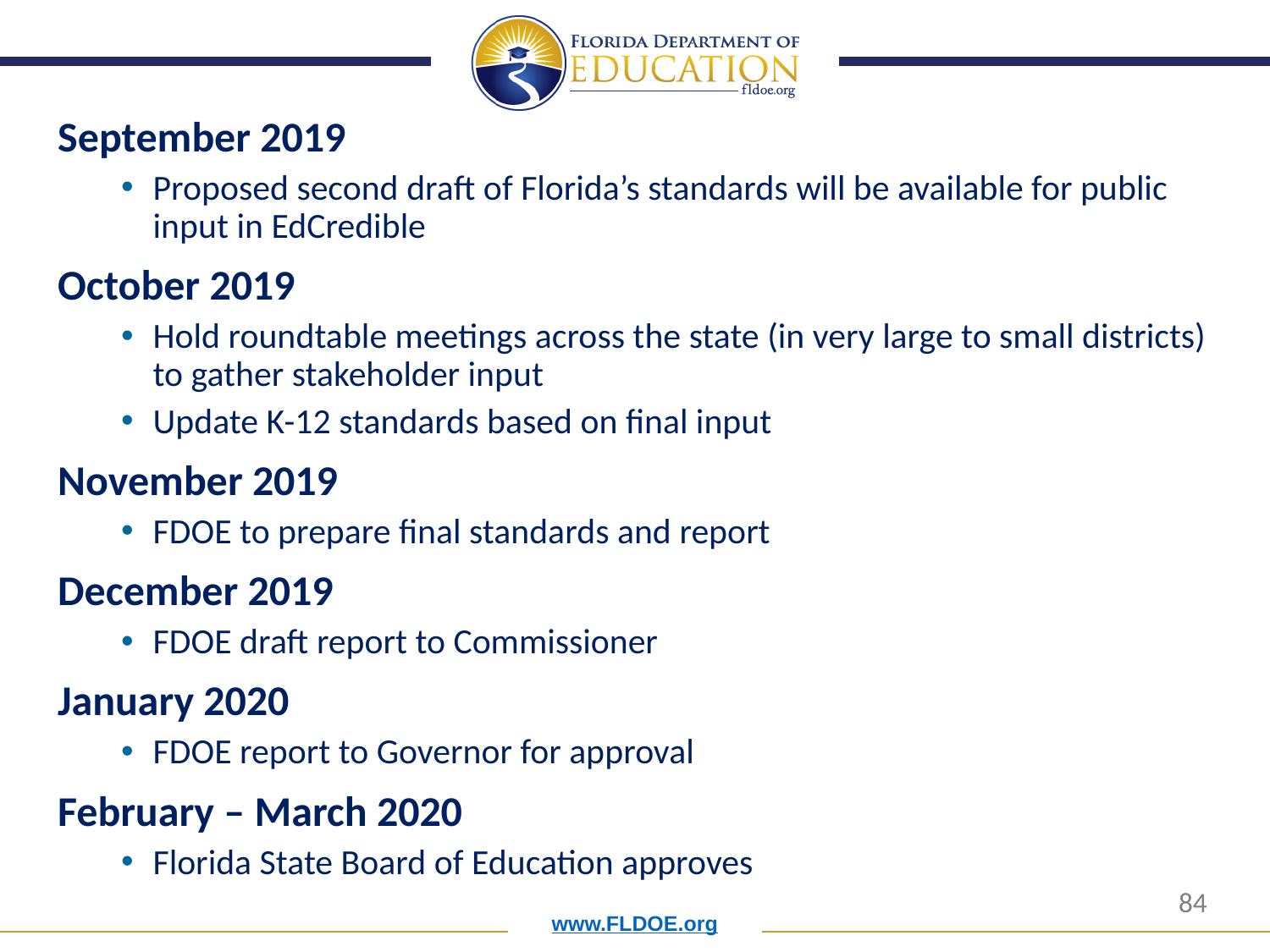

September 2019
Proposed second draft of Florida’s standards will be available for public input in EdCredible
October 2019
Hold roundtable meetings across the state (in very large to small districts) to gather stakeholder input
Update K-12 standards based on final input
November 2019
FDOE to prepare final standards and report
December 2019
FDOE draft report to Commissioner
January 2020
FDOE report to Governor for approval
February – March 2020
Florida State Board of Education approves